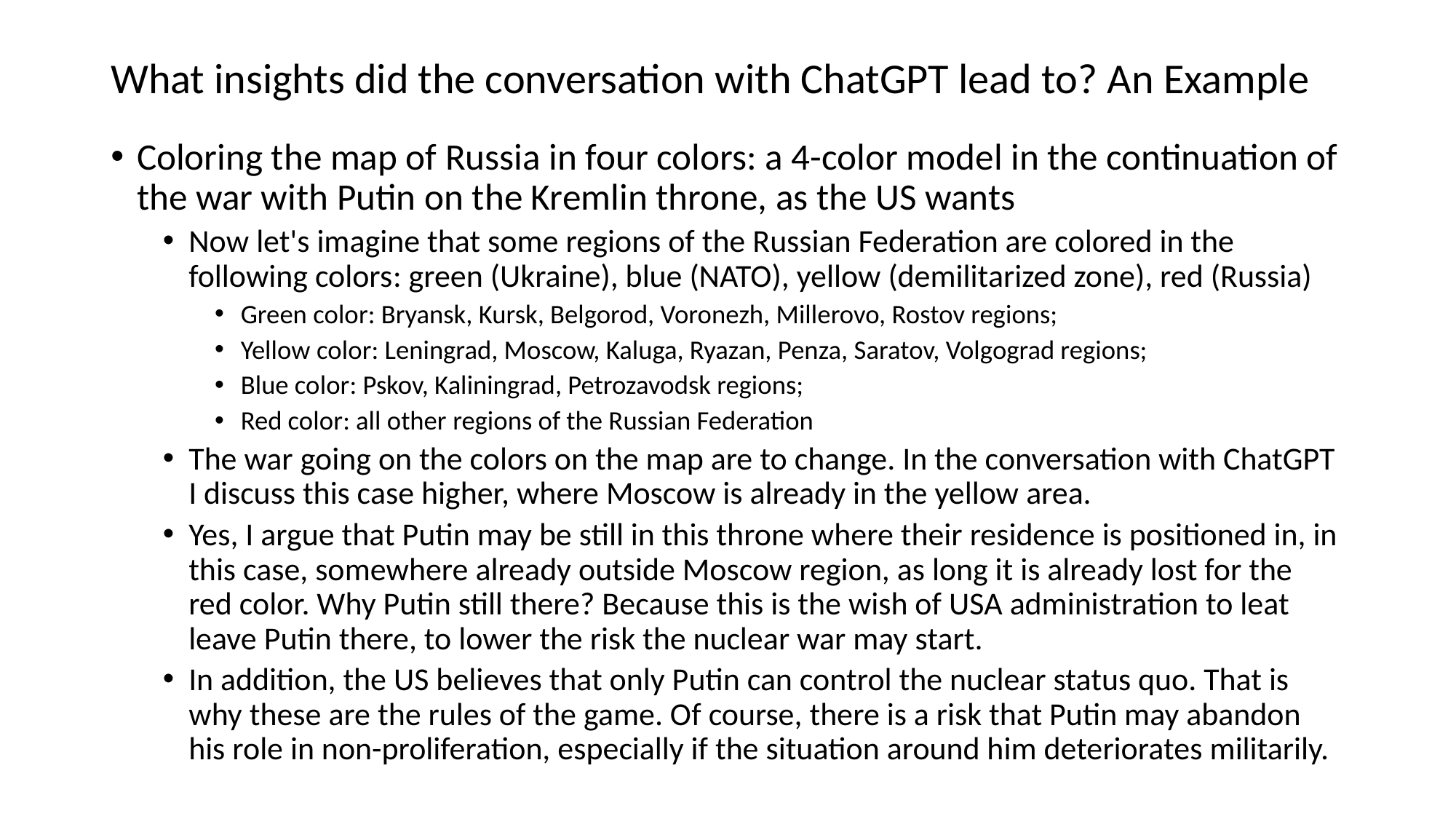

# What insights did the conversation with ChatGPT lead to? An Example
Coloring the map of Russia in four colors: a 4-color model in the continuation of the war with Putin on the Kremlin throne, as the US wants
Now let's imagine that some regions of the Russian Federation are colored in the following colors: green (Ukraine), blue (NATO), yellow (demilitarized zone), red (Russia)
Green color: Bryansk, Kursk, Belgorod, Voronezh, Millerovo, Rostov regions;
Yellow color: Leningrad, Moscow, Kaluga, Ryazan, Penza, Saratov, Volgograd regions;
Blue color: Pskov, Kaliningrad, Petrozavodsk regions;
Red color: all other regions of the Russian Federation
The war going on the colors on the map are to change. In the conversation with ChatGPT I discuss this case higher, where Moscow is already in the yellow area.
Yes, I argue that Putin may be still in this throne where their residence is positioned in, in this case, somewhere already outside Moscow region, as long it is already lost for the red color. Why Putin still there? Because this is the wish of USA administration to leat leave Putin there, to lower the risk the nuclear war may start.
In addition, the US believes that only Putin can control the nuclear status quo. That is why these are the rules of the game. Of course, there is a risk that Putin may abandon his role in non-proliferation, especially if the situation around him deteriorates militarily.